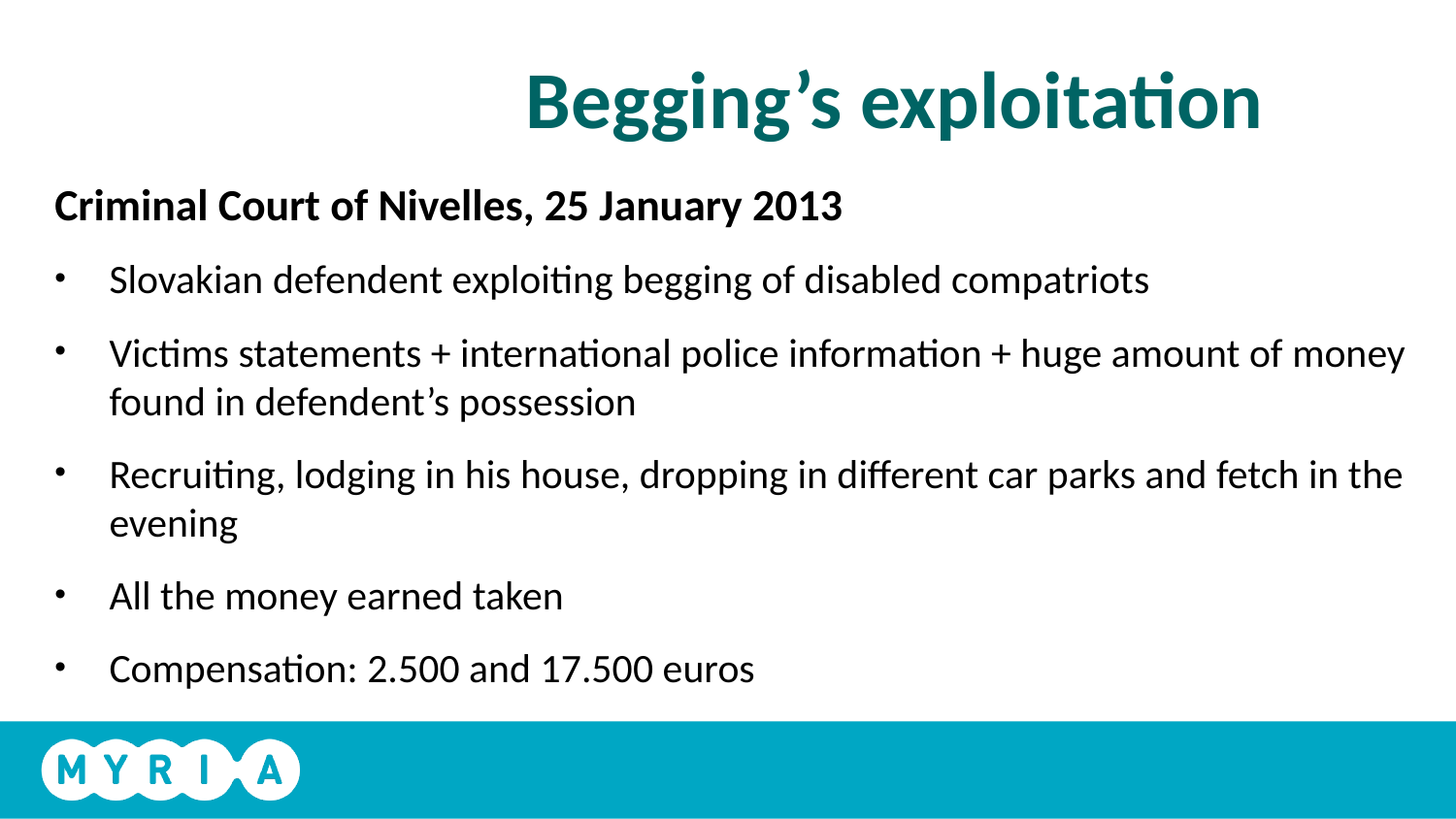

# Begging’s exploitation
Criminal Court of Nivelles, 25 January 2013
Slovakian defendent exploiting begging of disabled compatriots
Victims statements + international police information + huge amount of money found in defendent’s possession
Recruiting, lodging in his house, dropping in different car parks and fetch in the evening
All the money earned taken
Compensation: 2.500 and 17.500 euros